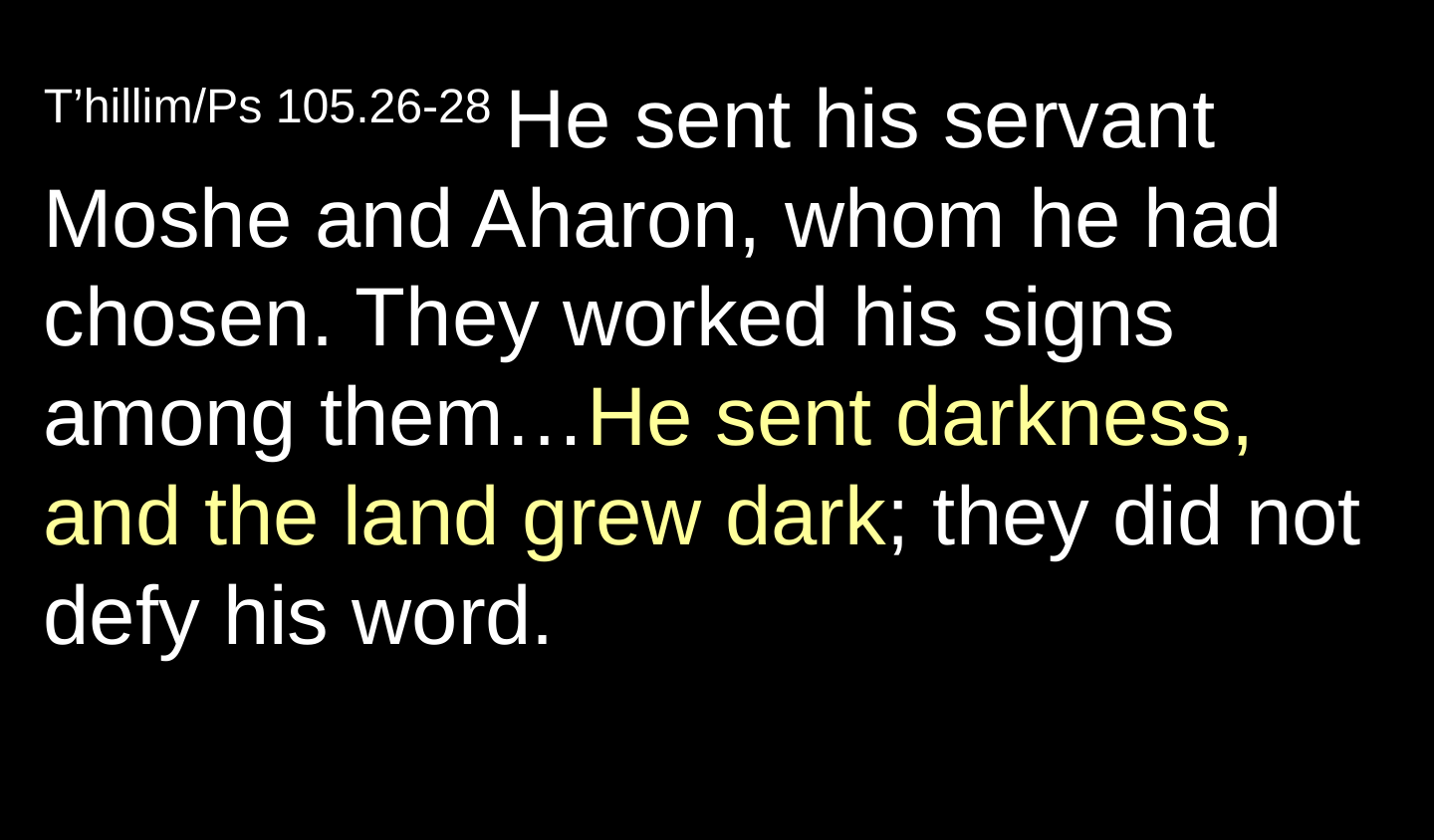

T’hillim/Ps 105.26-28 He sent his servant Moshe and Aharon, whom he had chosen. They worked his signs among them…He sent darkness, and the land grew dark; they did not defy his word.